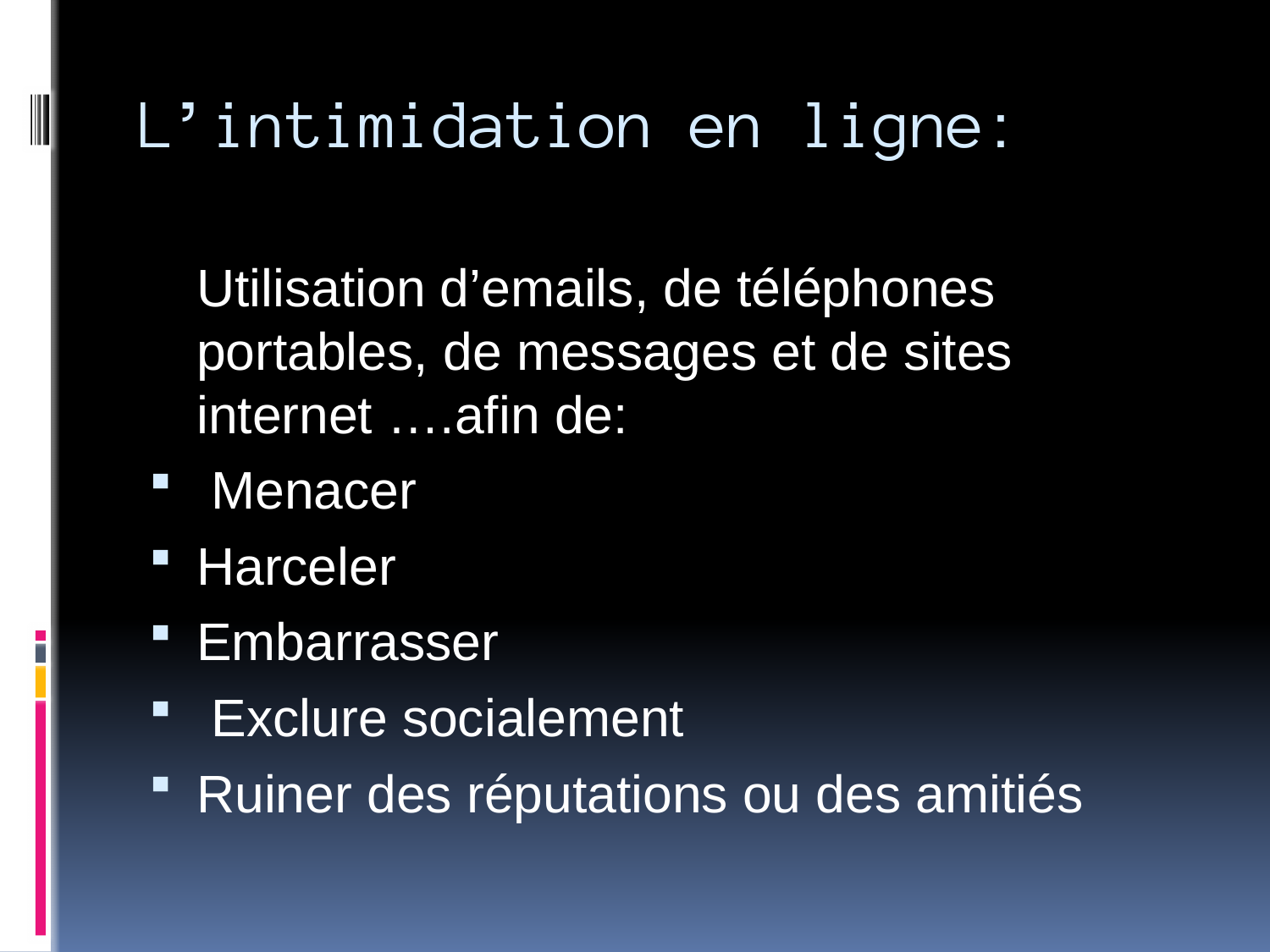

# L’intimidation en ligne:
	Utilisation d’emails, de téléphones portables, de messages et de sites internet ….afin de:
 Menacer
Harceler
Embarrasser
 Exclure socialement
Ruiner des réputations ou des amitiés